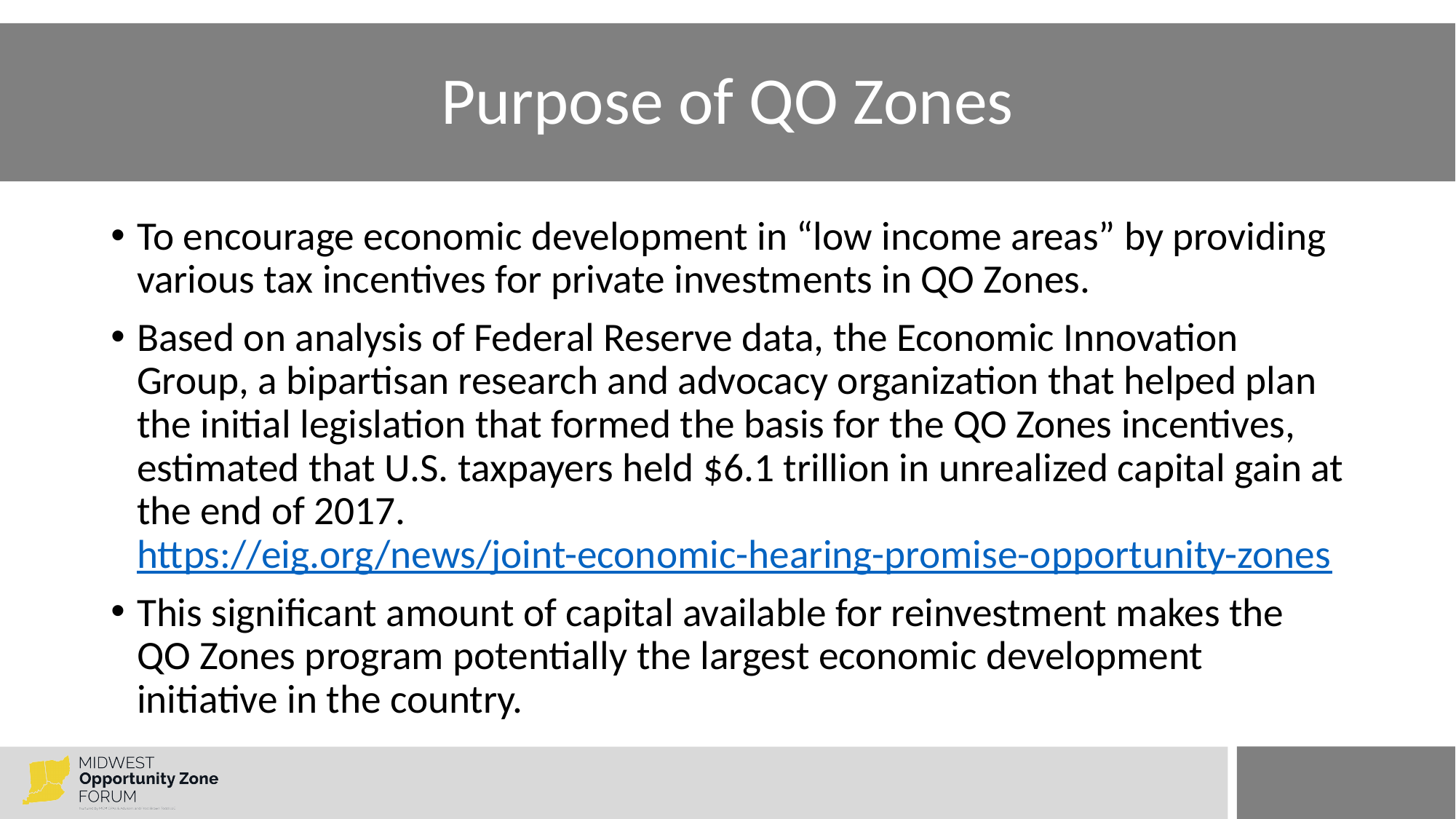

# Purpose of QO Zones
To encourage economic development in “low income areas” by providing various tax incentives for private investments in QO Zones.
Based on analysis of Federal Reserve data, the Economic Innovation Group, a bipartisan research and advocacy organization that helped plan the initial legislation that formed the basis for the QO Zones incentives, estimated that U.S. taxpayers held $6.1 trillion in unrealized capital gain at the end of 2017. https://eig.org/news/joint-economic-hearing-promise-opportunity-zones
This significant amount of capital available for reinvestment makes the QO Zones program potentially the largest economic development initiative in the country.